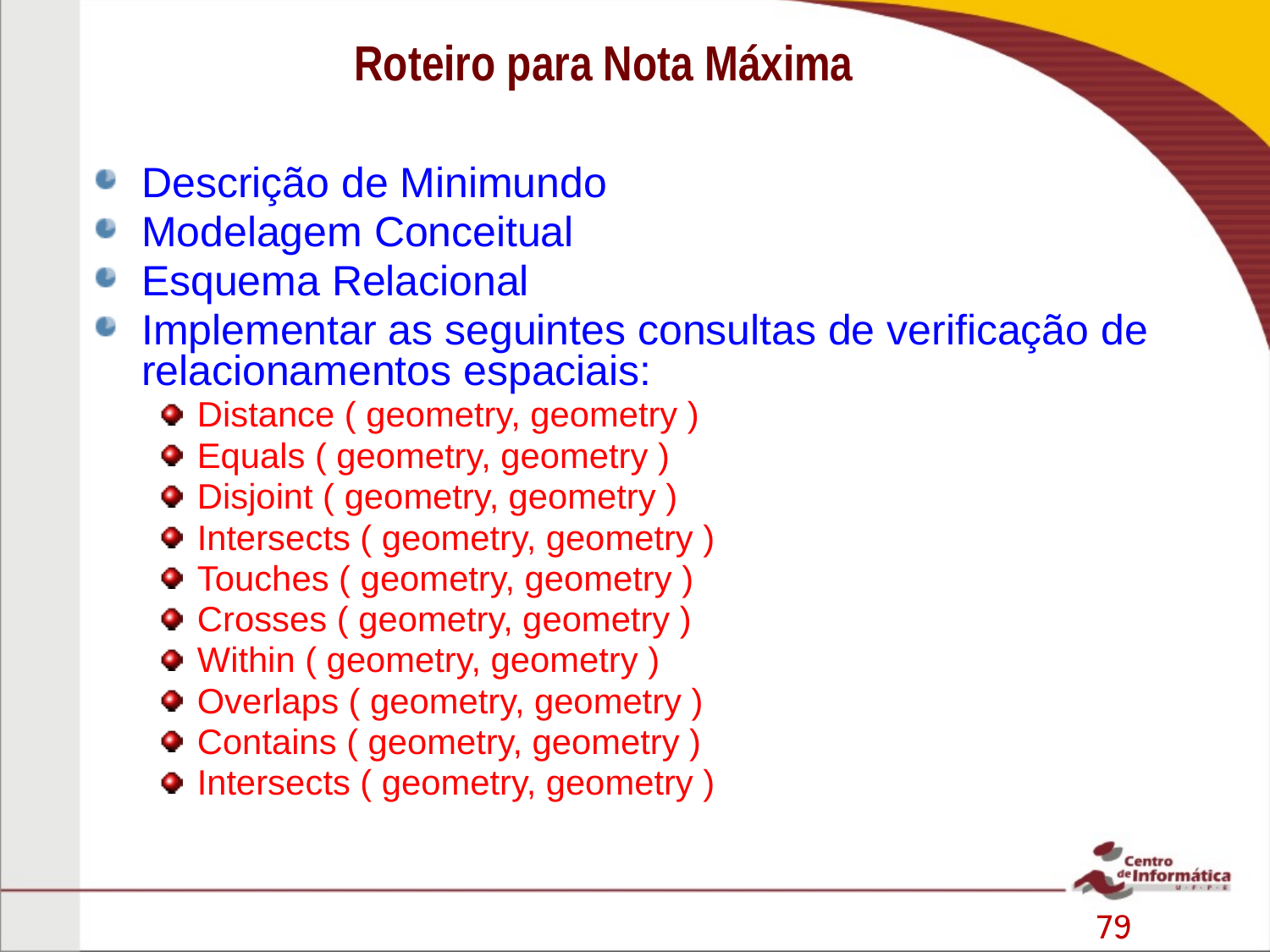

# Roteiro para Nota Máxima
Descrição de Minimundo
Modelagem Conceitual
Esquema Relacional
Implementar as seguintes consultas de verificação de relacionamentos espaciais:
Distance ( geometry, geometry )
Equals ( geometry, geometry )
Disjoint ( geometry, geometry )
Intersects ( geometry, geometry )
Touches ( geometry, geometry )
Crosses ( geometry, geometry )
Within ( geometry, geometry )
Overlaps ( geometry, geometry )
Contains ( geometry, geometry )
Intersects ( geometry, geometry )

corretos
79